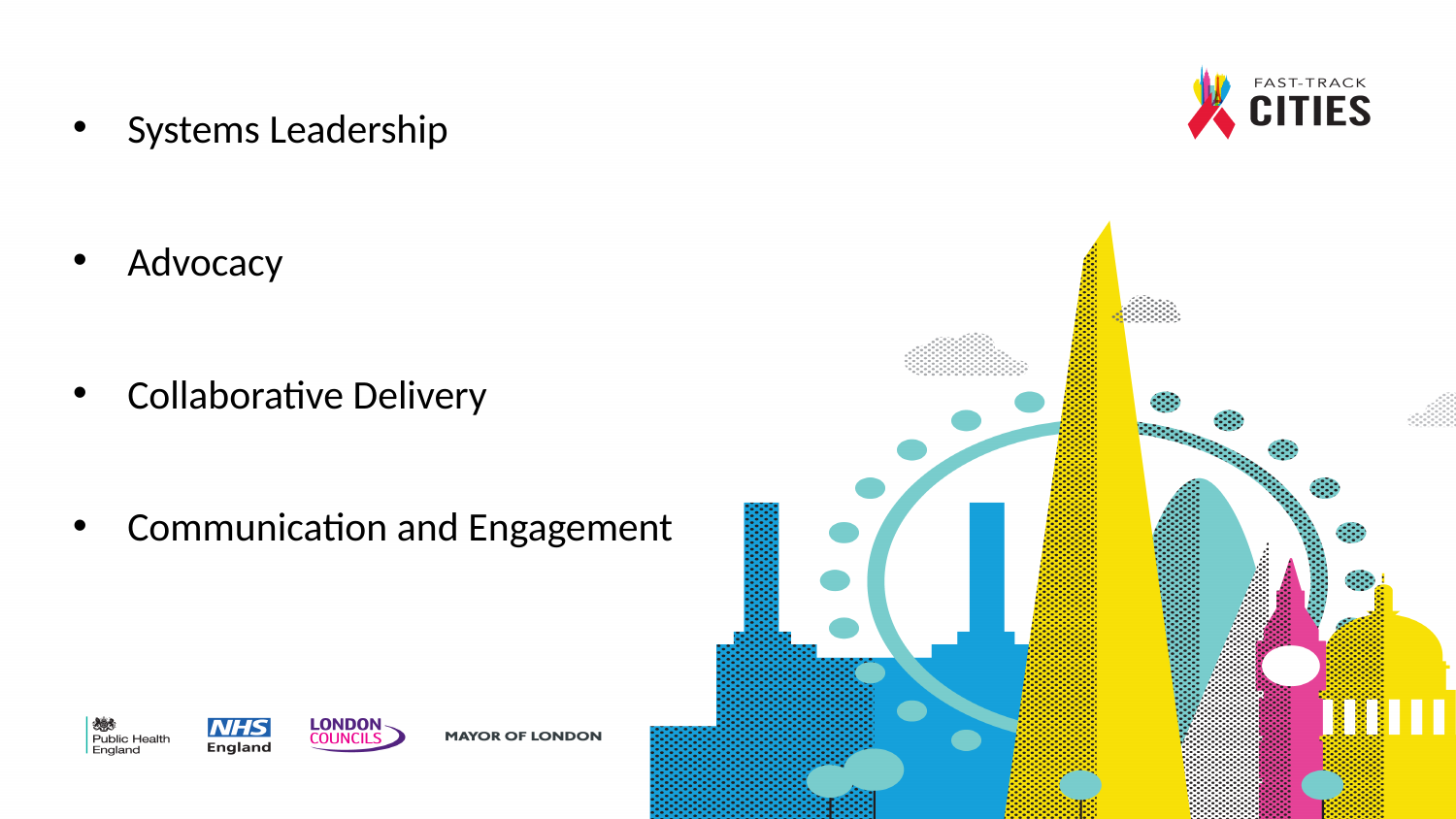

Systems Leadership

Advocacy

Collaborative Delivery

Communication and Engagement